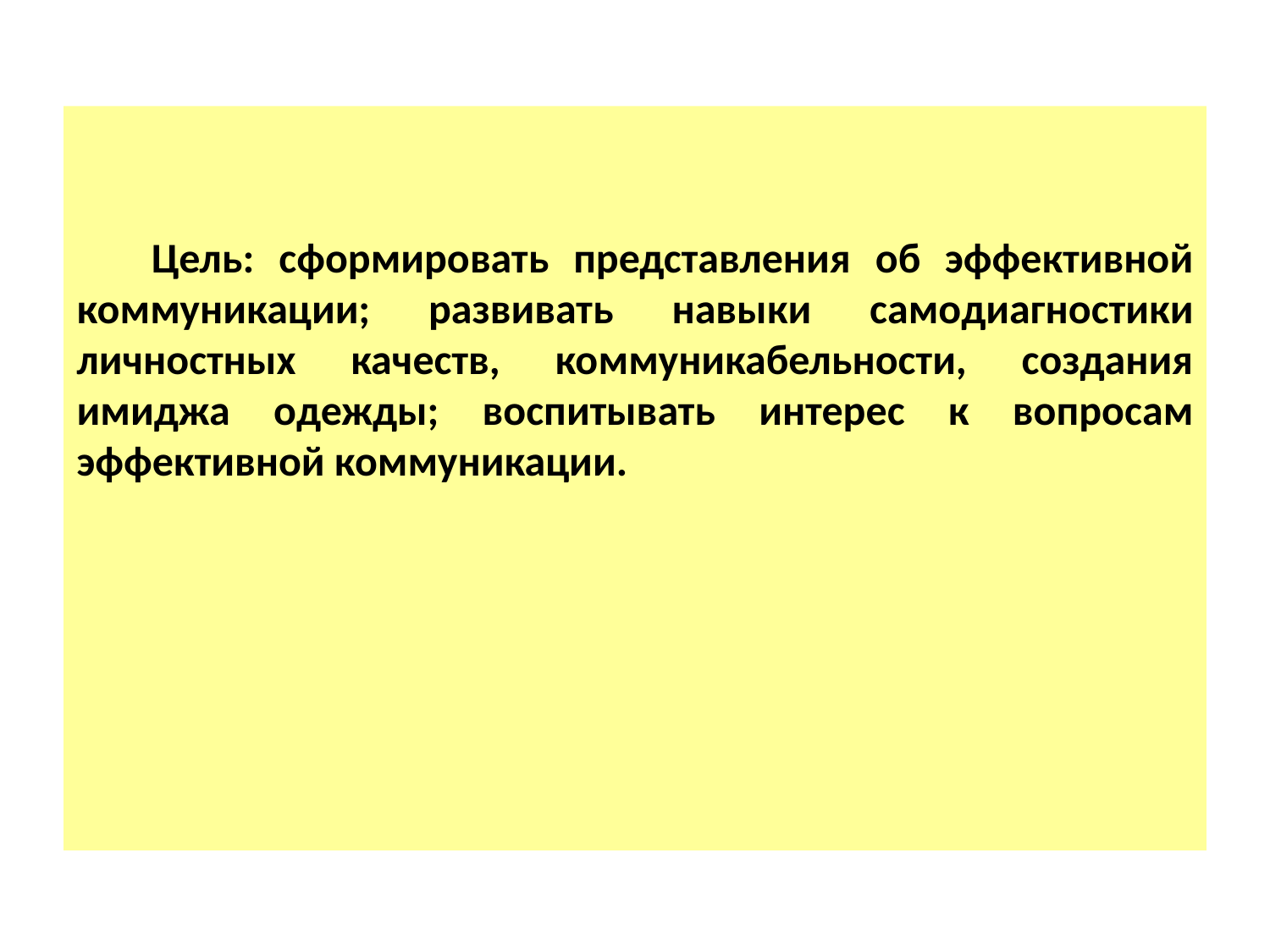

Цель: сформировать представления об эффективной коммуникации; развивать навыки самодиагностики личностных качеств, коммуникабельности, создания имиджа одежды; воспитывать интерес к вопросам эффективной коммуникации.